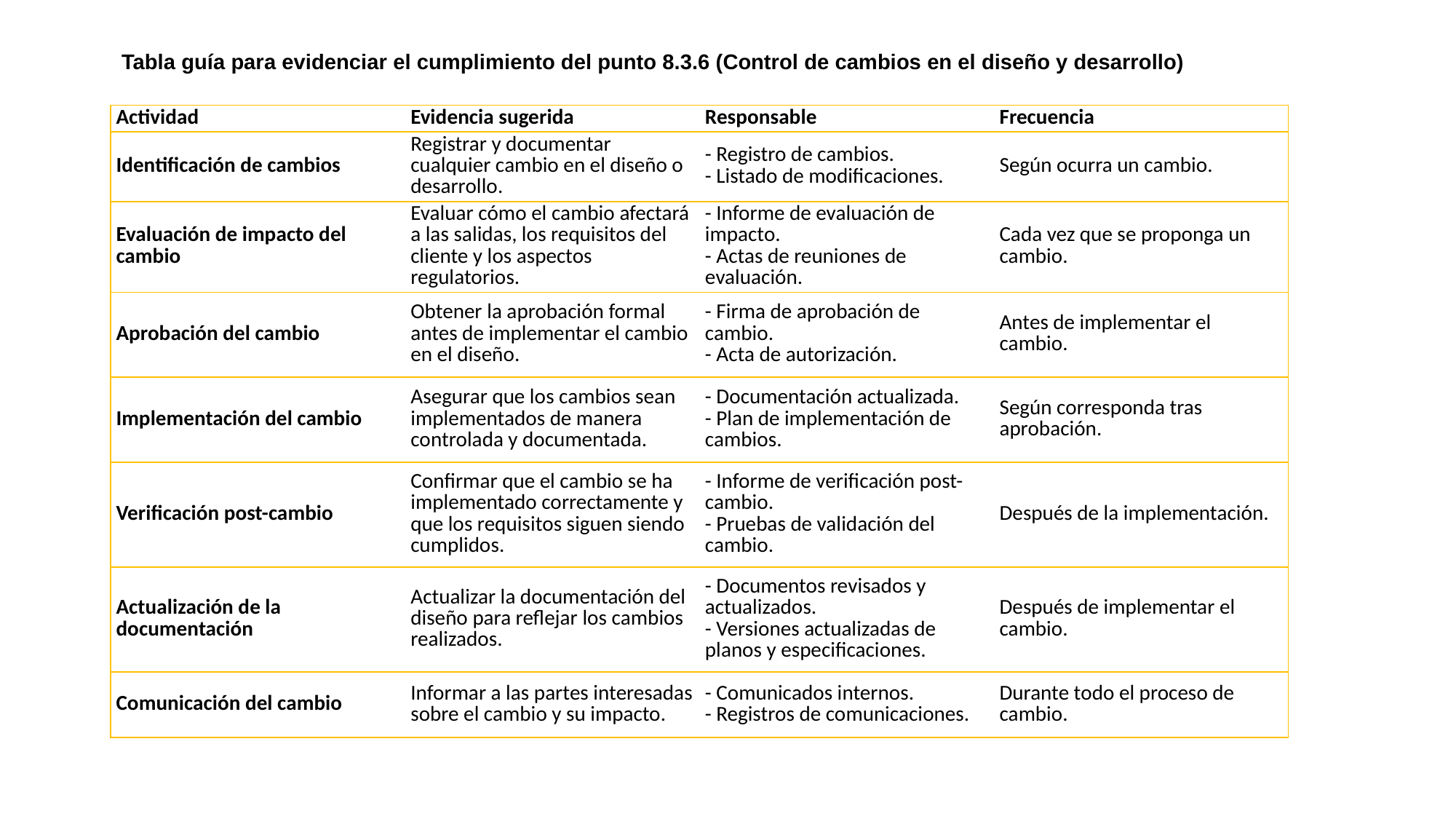

Tabla guía para evidenciar el cumplimiento del punto 8.3.6 (Control de cambios en el diseño y desarrollo)

| Actividad | Evidencia sugerida | Responsable | Frecuencia |
| --- | --- | --- | --- |
| Identificación de cambios | Registrar y documentar cualquier cambio en el diseño o desarrollo. | - Registro de cambios. - Listado de modificaciones. | Según ocurra un cambio. |
| Evaluación de impacto del cambio | Evaluar cómo el cambio afectará a las salidas, los requisitos del cliente y los aspectos regulatorios. | - Informe de evaluación de impacto. - Actas de reuniones de evaluación. | Cada vez que se proponga un cambio. |
| Aprobación del cambio | Obtener la aprobación formal antes de implementar el cambio en el diseño. | - Firma de aprobación de cambio. - Acta de autorización. | Antes de implementar el cambio. |
| Implementación del cambio | Asegurar que los cambios sean implementados de manera controlada y documentada. | - Documentación actualizada. - Plan de implementación de cambios. | Según corresponda tras aprobación. |
| Verificación post-cambio | Confirmar que el cambio se ha implementado correctamente y que los requisitos siguen siendo cumplidos. | - Informe de verificación post-cambio. - Pruebas de validación del cambio. | Después de la implementación. |
| Actualización de la documentación | Actualizar la documentación del diseño para reflejar los cambios realizados. | - Documentos revisados y actualizados. - Versiones actualizadas de planos y especificaciones. | Después de implementar el cambio. |
| Comunicación del cambio | Informar a las partes interesadas sobre el cambio y su impacto. | - Comunicados internos. - Registros de comunicaciones. | Durante todo el proceso de cambio. |